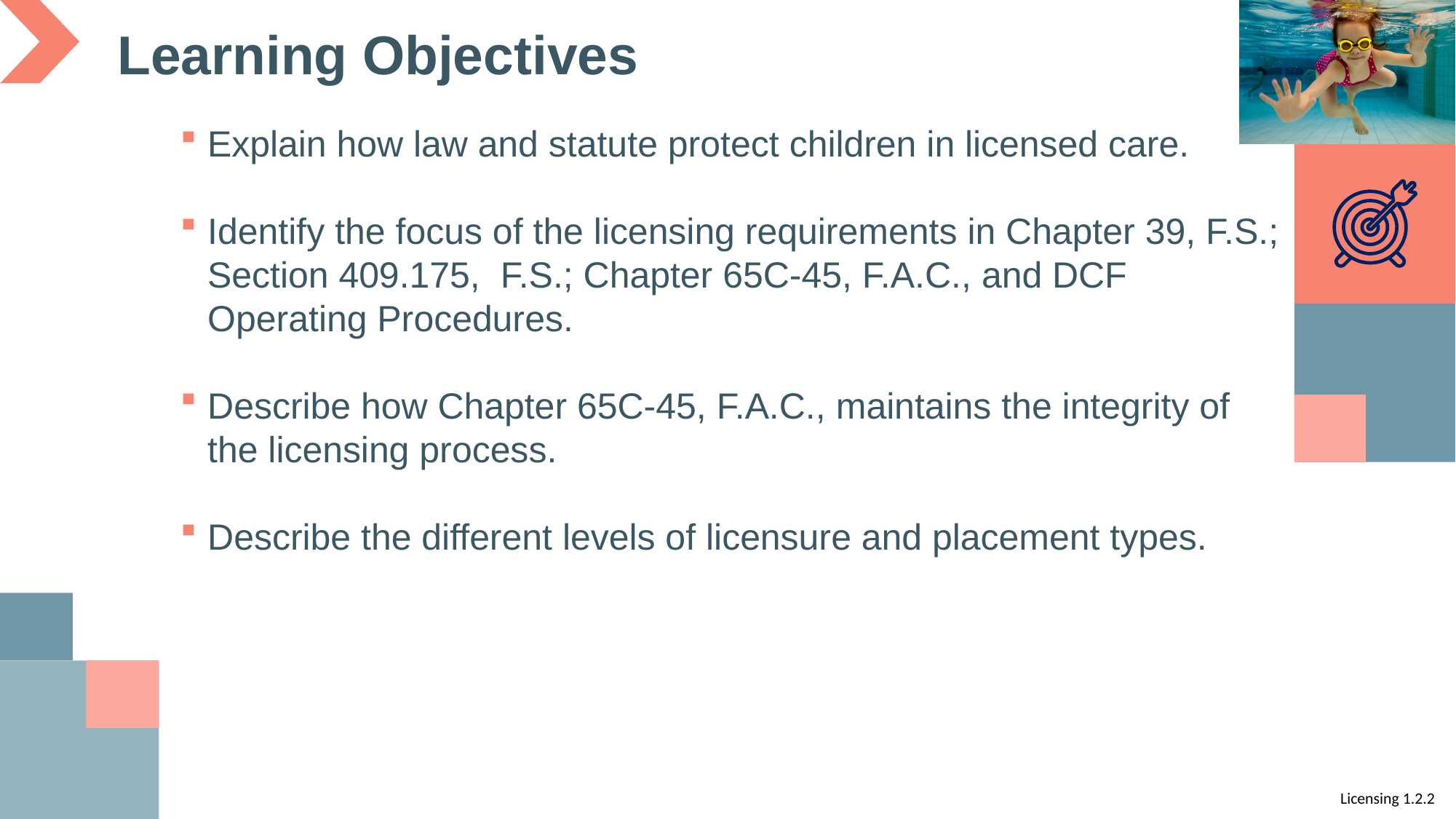

# Learning Objectives
Explain how law and statute protect children in licensed care.

Identify the focus of the licensing requirements in Chapter 39, F.S.; Section 409.175,  F.S.; Chapter 65C-45, F.A.C., and DCF Operating Procedures.

Describe how Chapter 65C-45, F.A.C., maintains the integrity of the licensing process.

Describe the different levels of licensure and placement types.

Licensing 1.2.2